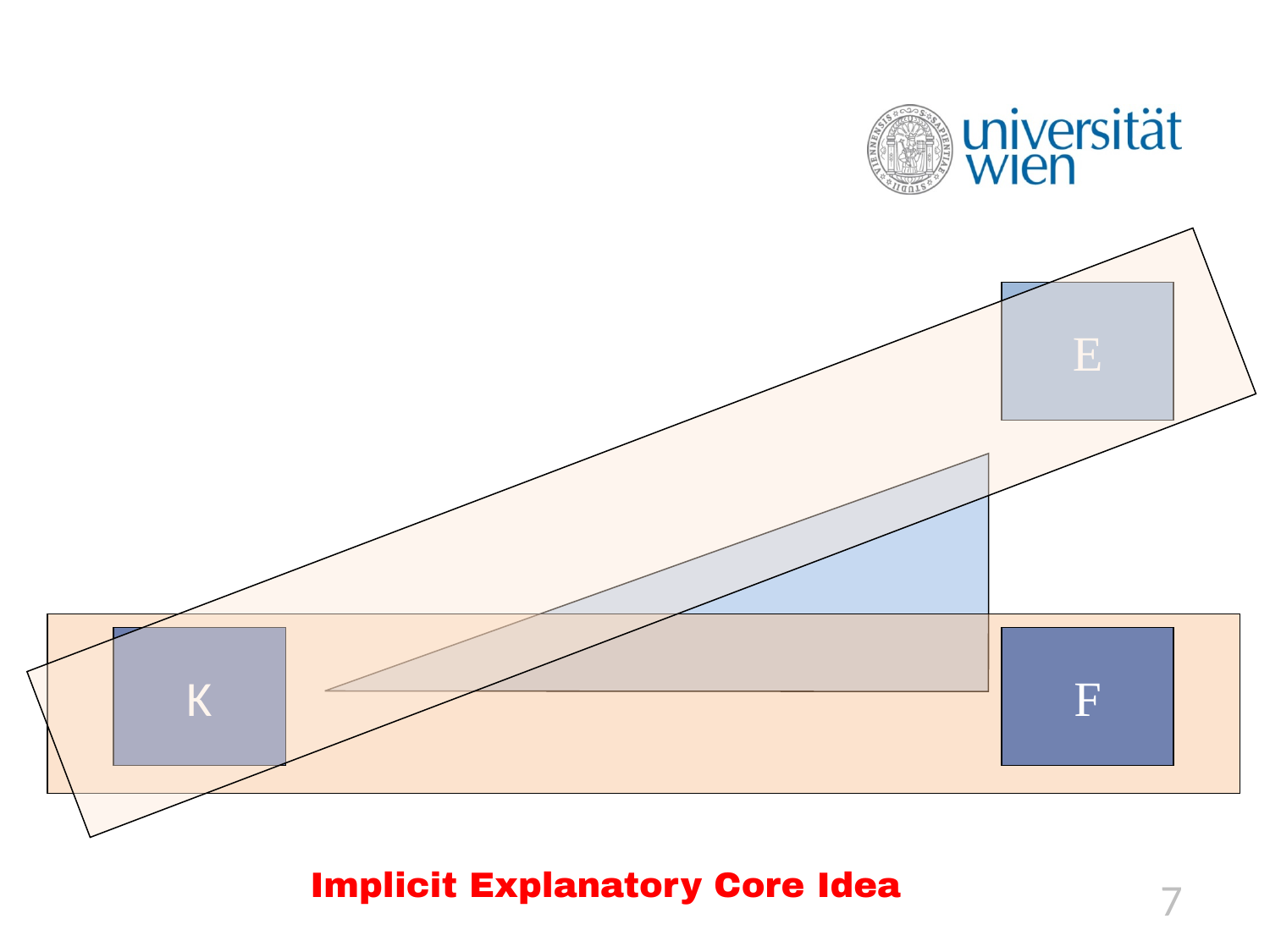

E
E

K
F

Implicit Explanatory Core Idea